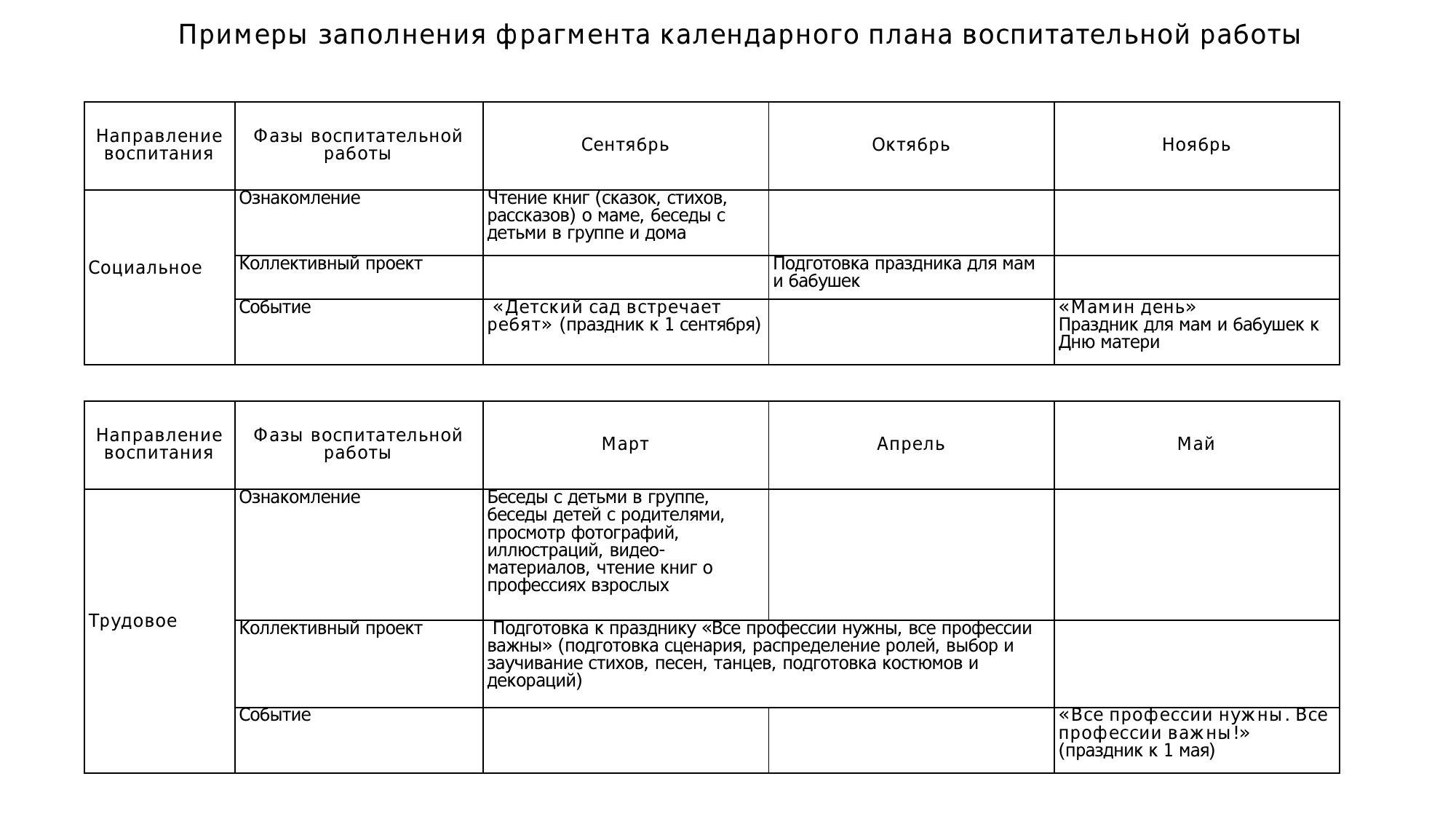

Примеры заполнения фрагмента календарного плана воспитательной работы
| Направление воспитания | Фазы воспитательной работы | Сентябрь | Октябрь | Ноябрь |
| --- | --- | --- | --- | --- |
| Социальное | Ознакомление | Чтение книг (сказок, стихов, рассказов) о маме, беседы с детьми в группе и дома |  |  |
|  | Коллективный проект |  | Подготовка праздника для мам и бабушек |  |
|  | Событие | «Детский сад встречает ребят» (праздник к 1 сентября) |  | «Мамин день» Праздник для мам и бабушек к Дню матери |
| Направление воспитания | Фазы воспитательной работы | Март | Апрель | Май |
| --- | --- | --- | --- | --- |
| Трудовое | Ознакомление | Беседы с детьми в группе, беседы детей с родителями, просмотр фотографий, иллюстраций, видео-материалов, чтение книг о профессиях взрослых |  |  |
|  | Коллективный проект | Подготовка к празднику «Все профессии нужны, все профессии важны» (подготовка сценария, распределение ролей, выбор и заучивание стихов, песен, танцев, подготовка костюмов и декораций) |  |  |
|  | Событие |  |  | «Все профессии нужны. Все профессии важны!» (праздник к 1 мая) |